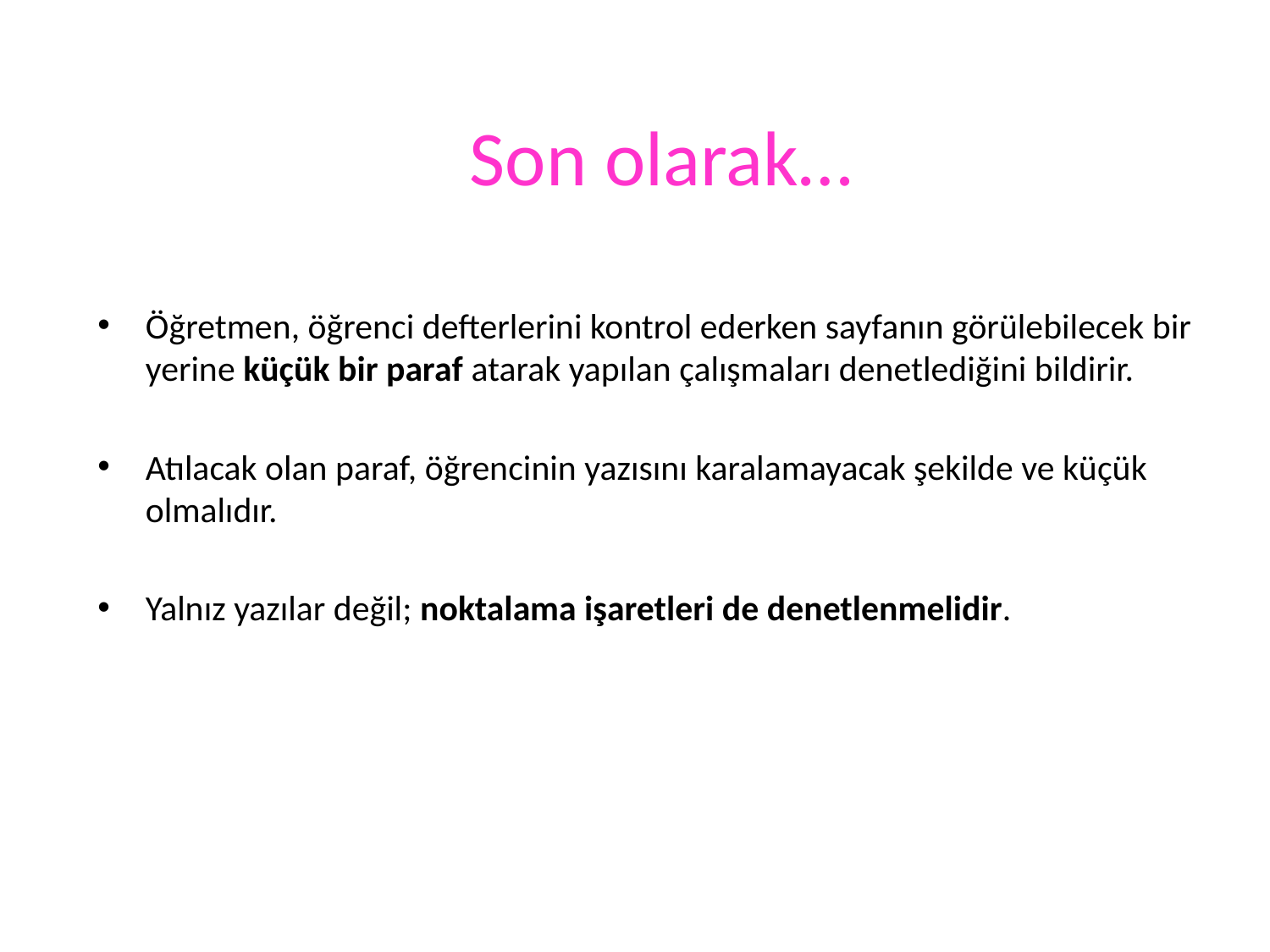

# Son olarak…

Öğretmen, öğrenci defterlerini kontrol ederken sayfanın görülebilecek bir yerine küçük bir paraf atarak yapılan çalışmaları denetlediğini bildirir.

Atılacak olan paraf, öğrencinin yazısını karalamayacak şekilde ve küçük olmalıdır.

Yalnız yazılar değil; noktalama işaretleri de denetlenmelidir.